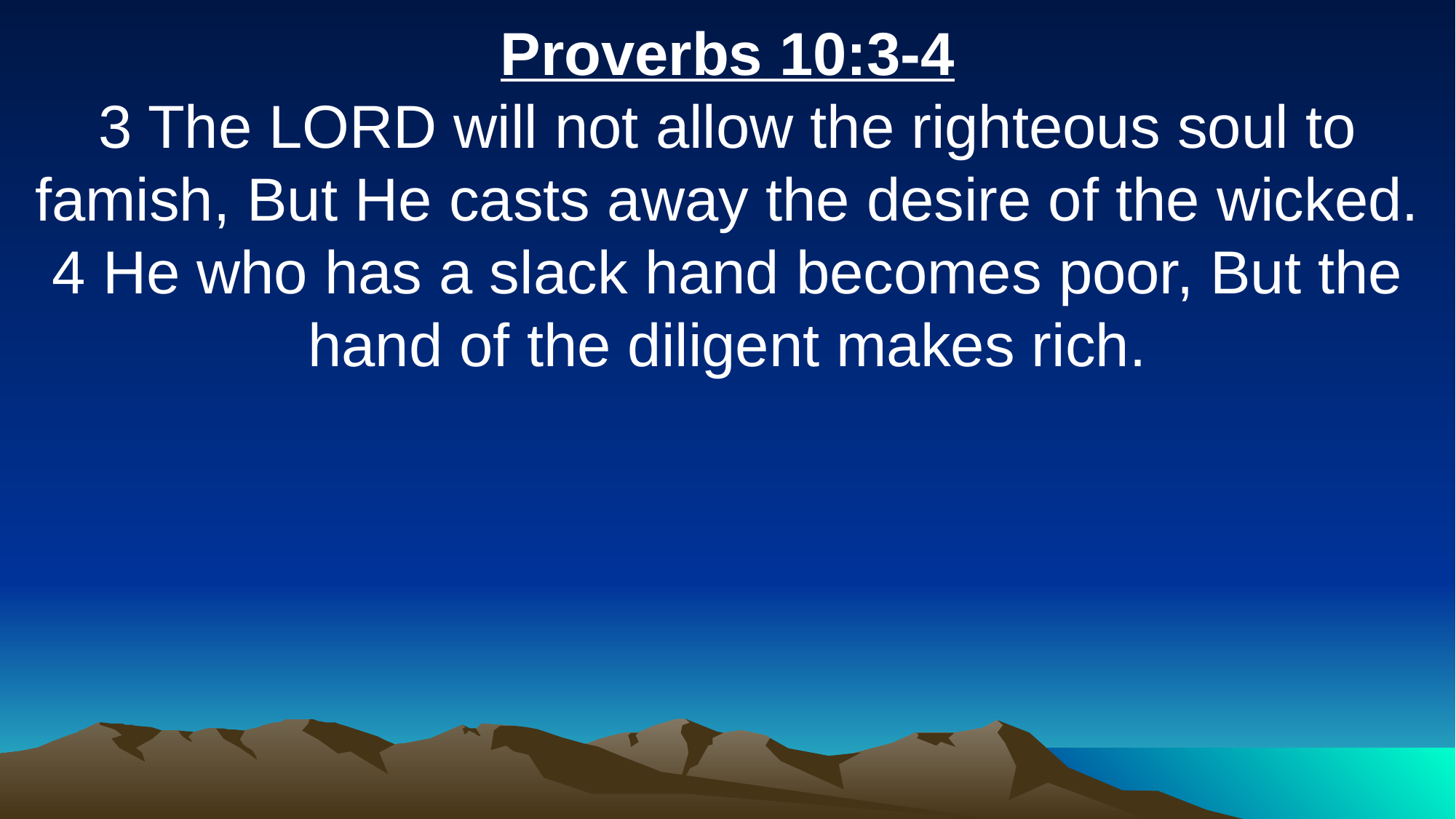

Proverbs 10:3-4
3 The LORD will not allow the righteous soul to famish, But He casts away the desire of the wicked. 4 He who has a slack hand becomes poor, But the hand of the diligent makes rich.